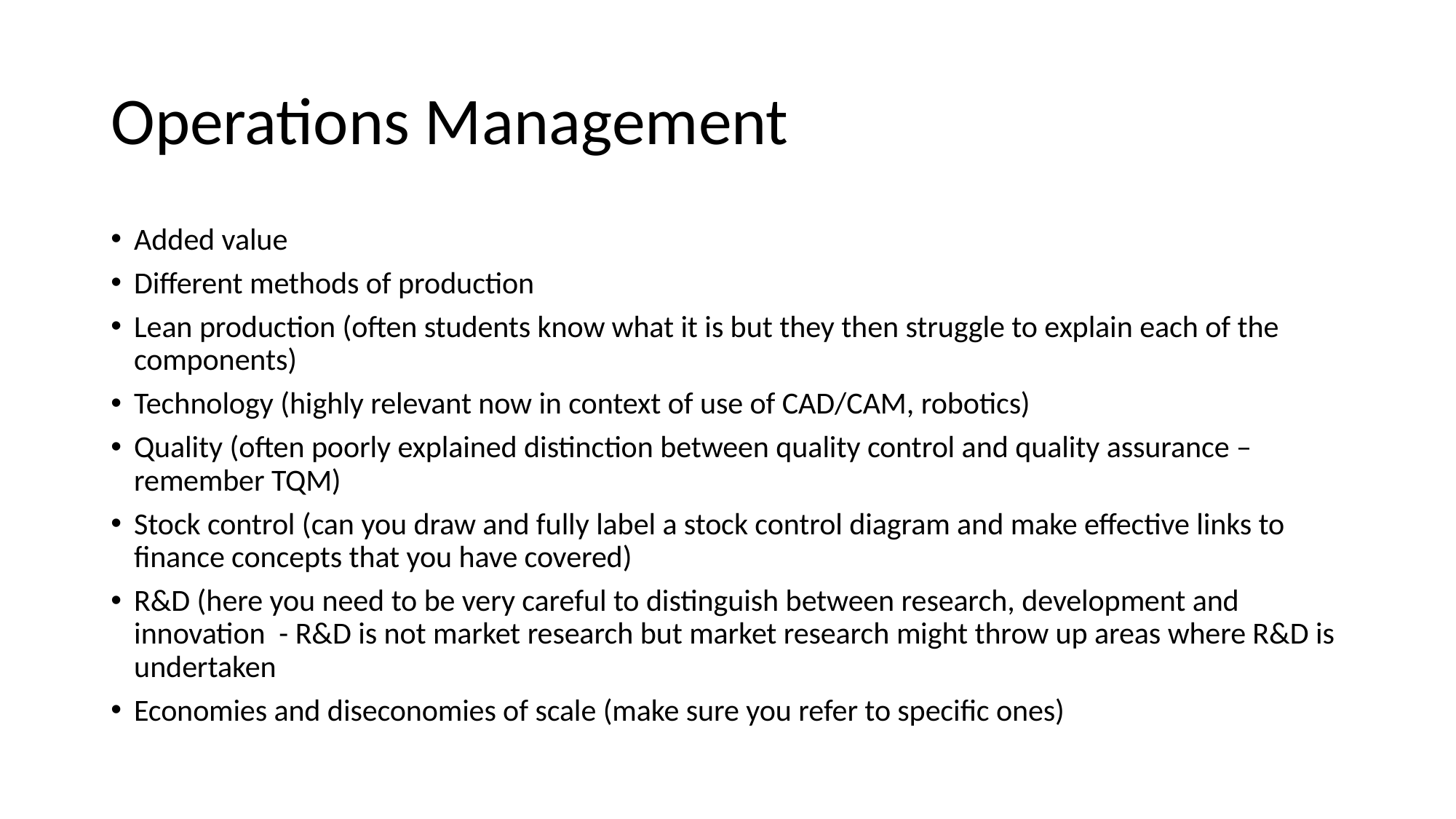

# Operations Management
Added value
Different methods of production
Lean production (often students know what it is but they then struggle to explain each of the components)
Technology (highly relevant now in context of use of CAD/CAM, robotics)
Quality (often poorly explained distinction between quality control and quality assurance – remember TQM)
Stock control (can you draw and fully label a stock control diagram and make effective links to finance concepts that you have covered)
R&D (here you need to be very careful to distinguish between research, development and innovation  - R&D is not market research but market research might throw up areas where R&D is undertaken
Economies and diseconomies of scale (make sure you refer to specific ones)